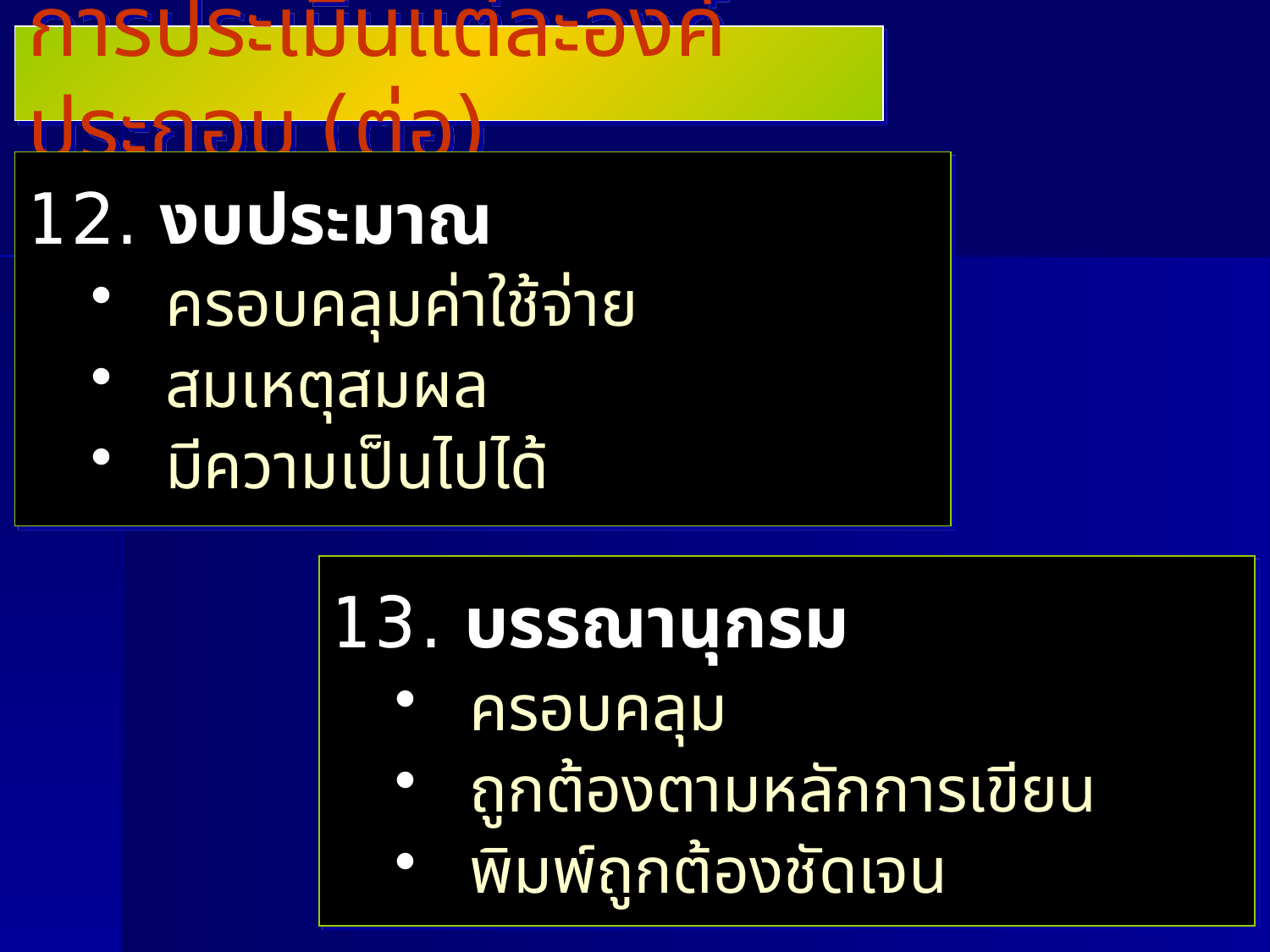

การประเมินแต่ละองค์ประกอบ (ต่อ)

12. งบประมาณ
ครอบคลุมค่าใช้จ่าย
สมเหตุสมผล
มีความเป็นไปได้

13. บรรณานุกรม
ครอบคลุม
ถูกต้องตามหลักการเขียน
พิมพ์ถูกต้องชัดเจน